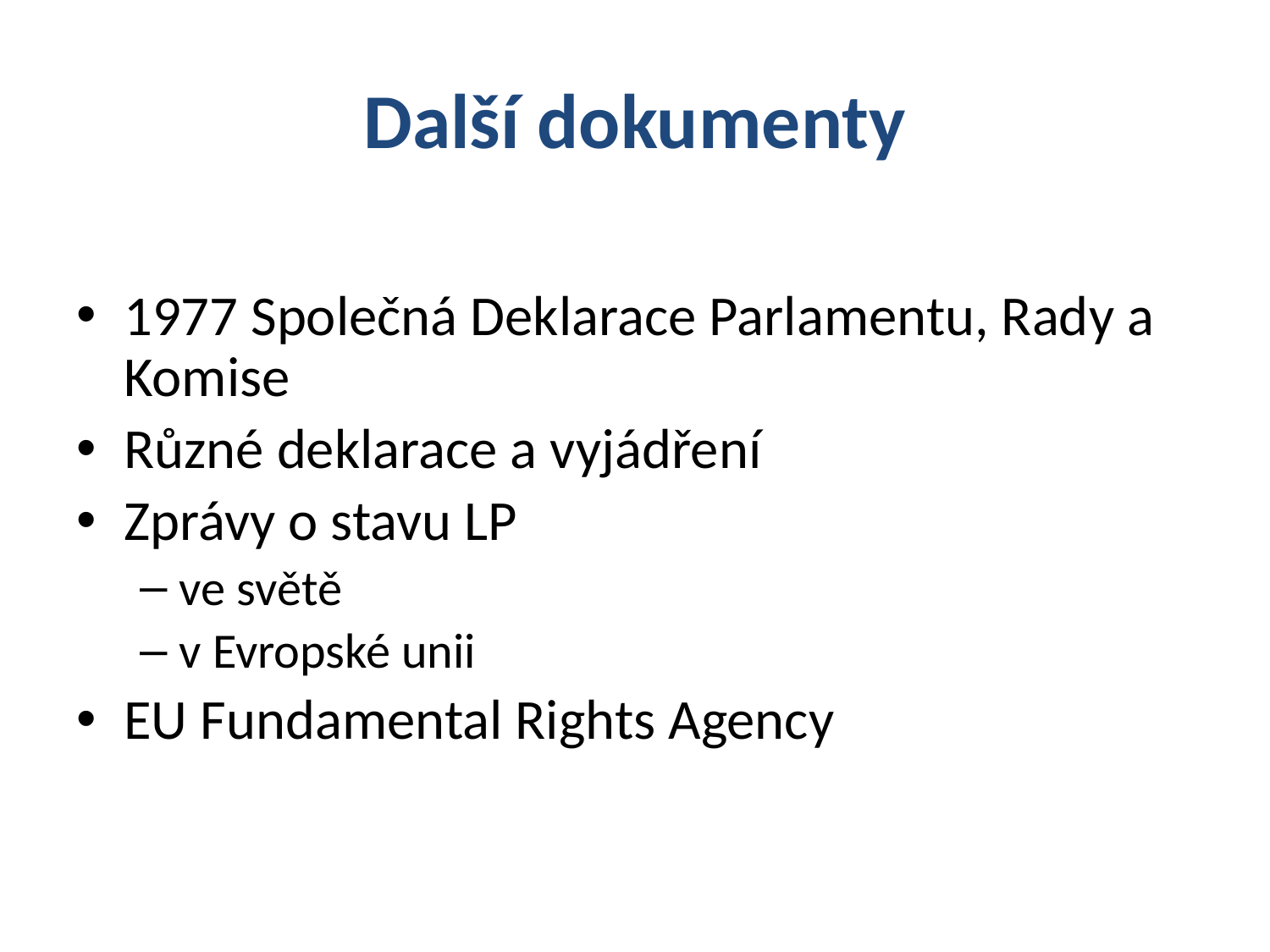

# Další dokumenty
1977 Společná Deklarace Parlamentu, Rady a Komise
Různé deklarace a vyjádření
Zprávy o stavu LP
ve světě
v Evropské unii
EU Fundamental Rights Agency